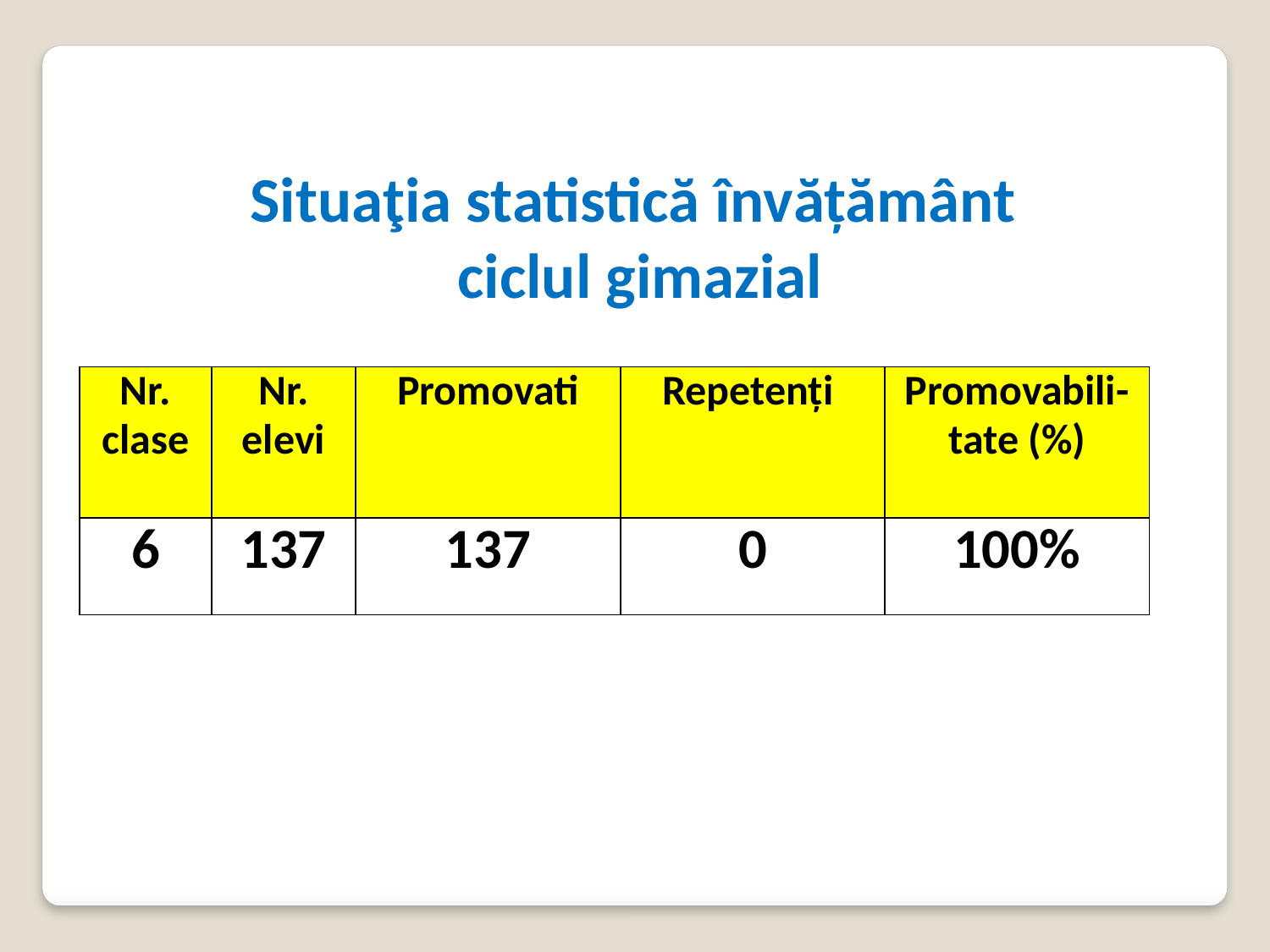

Situaţia statistică învăţământ
ciclul gimazial

| Nr. clase | Nr. elevi | Promovati | Repetenţi | Promovabili-tate (%) |
| --- | --- | --- | --- | --- |
| 6 | 137 | 137 | 0 | 100% |